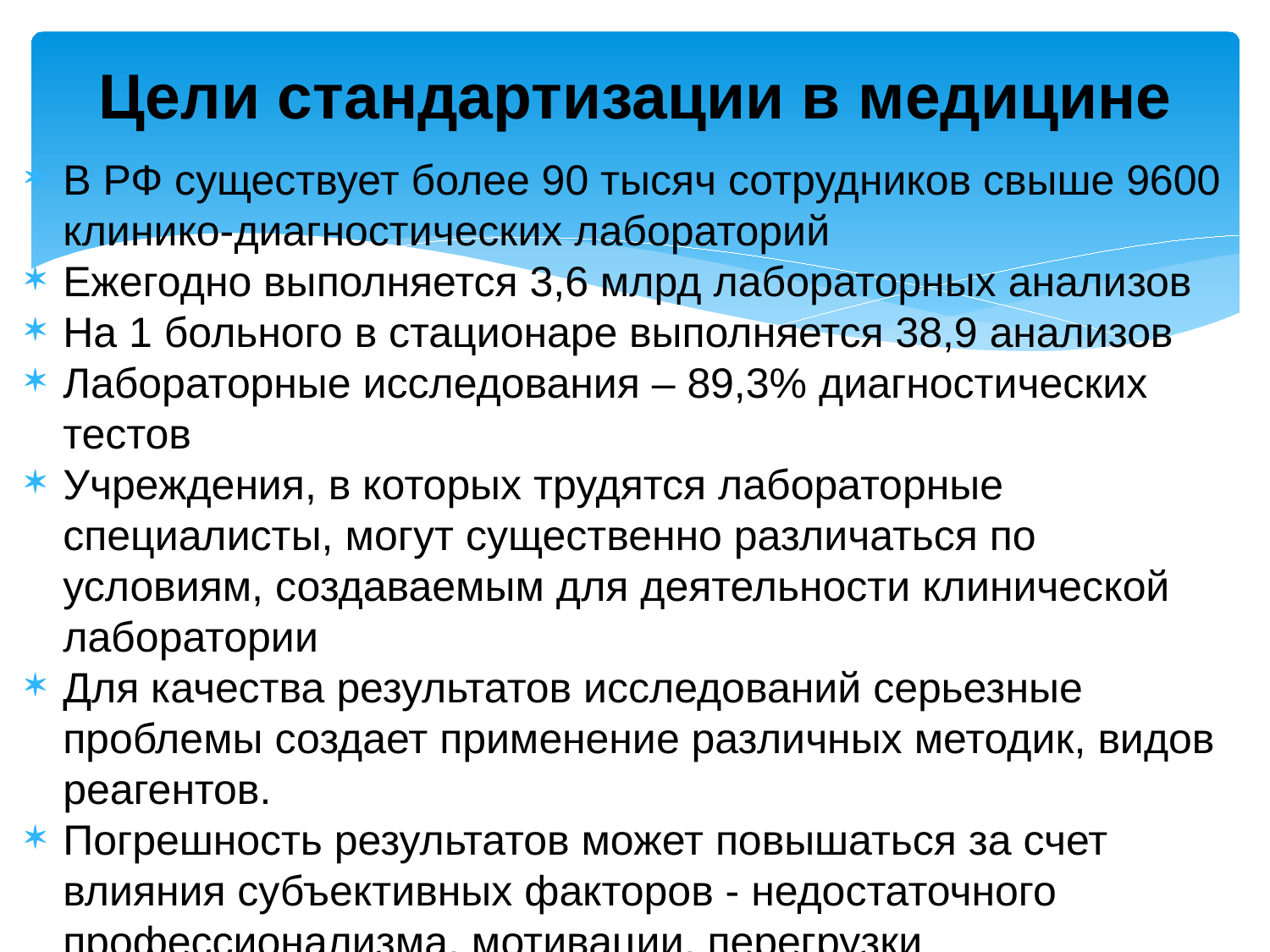

# Цели стандартизации в медицине
В РФ существует более 90 тысяч сотрудников свыше 9600 клинико-диагностических лабораторий
Ежегодно выполняется 3,6 млрд лабораторных анализов
На 1 больного в стационаре выполняется 38,9 анализов
Лабораторные исследования – 89,3% диагностических тестов
Учреждения, в которых трудятся лабораторные специалисты, могут существенно различаться по условиям, создаваемым для деятельности клинической лаборатории
Для качества результатов исследований серьезные проблемы создает применение различных методик, видов реагентов.
Погрешность результатов может повышаться за счет влияния субъективных факторов - недостаточного профессионализма, мотивации, перегрузки
Необходимо создать систему мер, позволяющую получить сопоставимые результаты несмотря на различия этих условий.